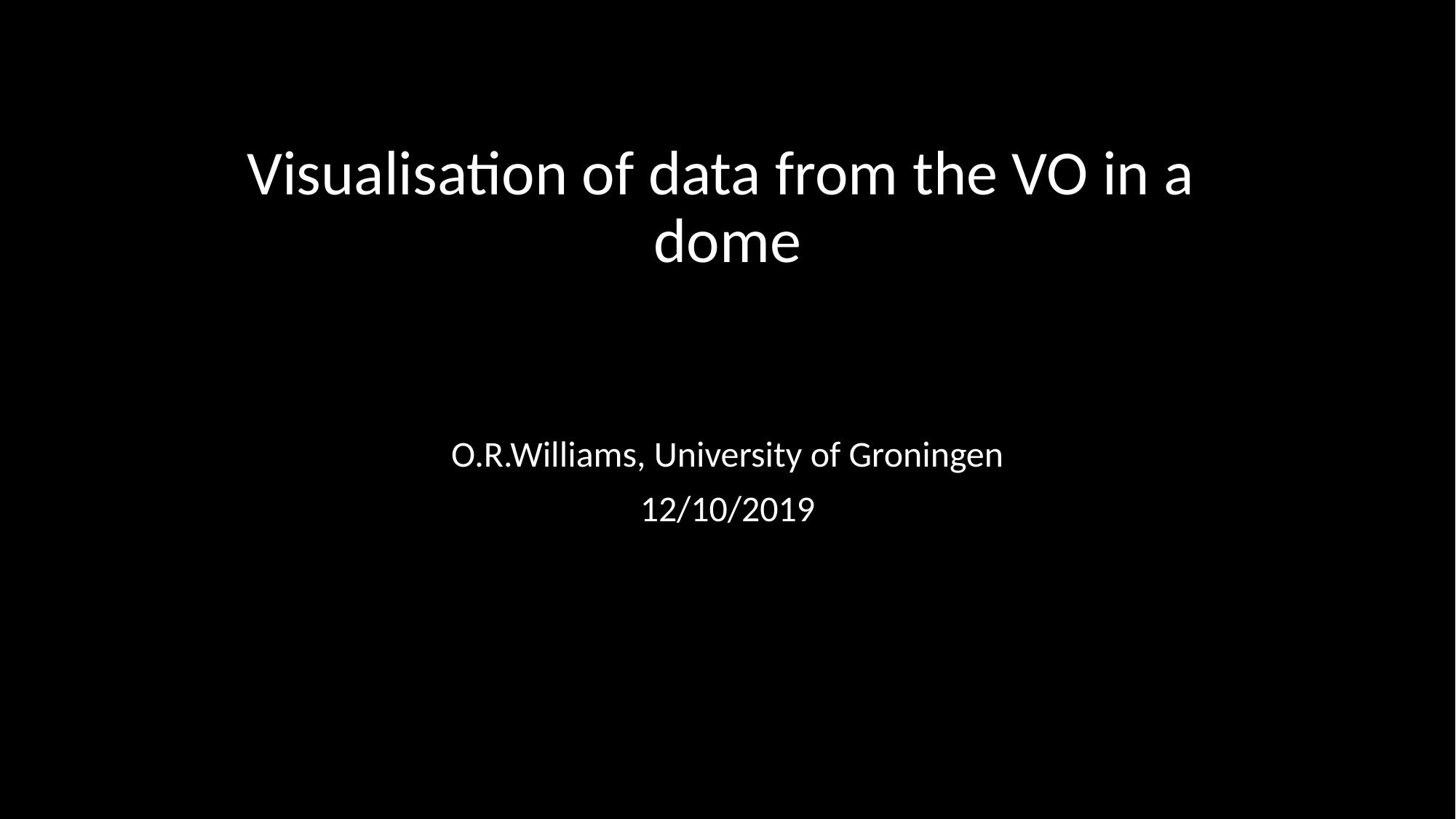

# Visualisation of data from the VO in a  dome
O.R.Williams, University of Groningen
12/10/2019